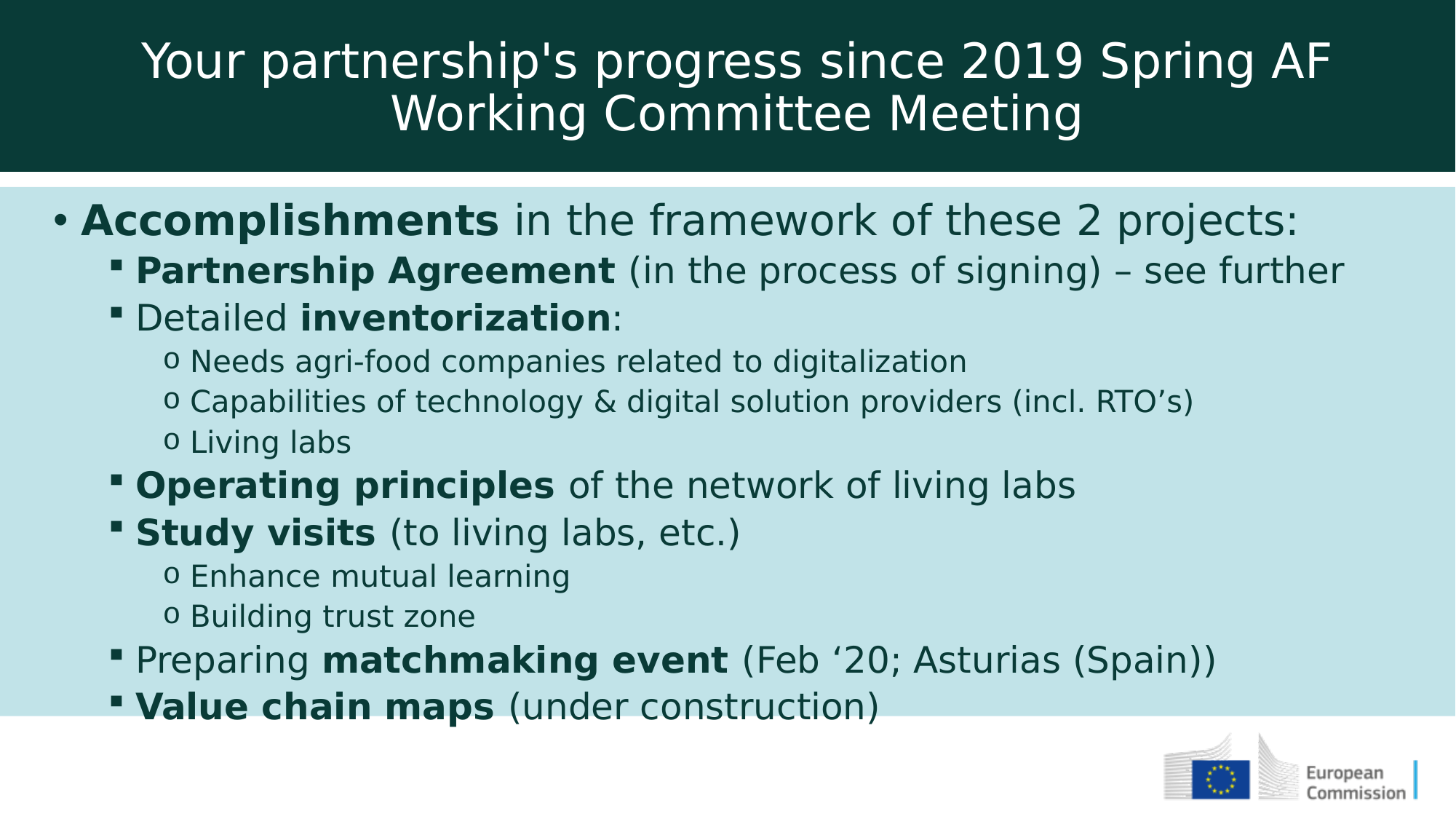

Your partnership's progress since 2019 Spring AF Working Committee Meeting

Accomplishments in the framework of these 2 projects:
Partnership Agreement (in the process of signing) – see further
Detailed inventorization:
Needs agri-food companies related to digitalization
Capabilities of technology & digital solution providers (incl. RTO’s)
Living labs
Operating principles of the network of living labs
Study visits (to living labs, etc.)
Enhance mutual learning
Building trust zone
Preparing matchmaking event (Feb ‘20; Asturias (Spain))
Value chain maps (under construction)